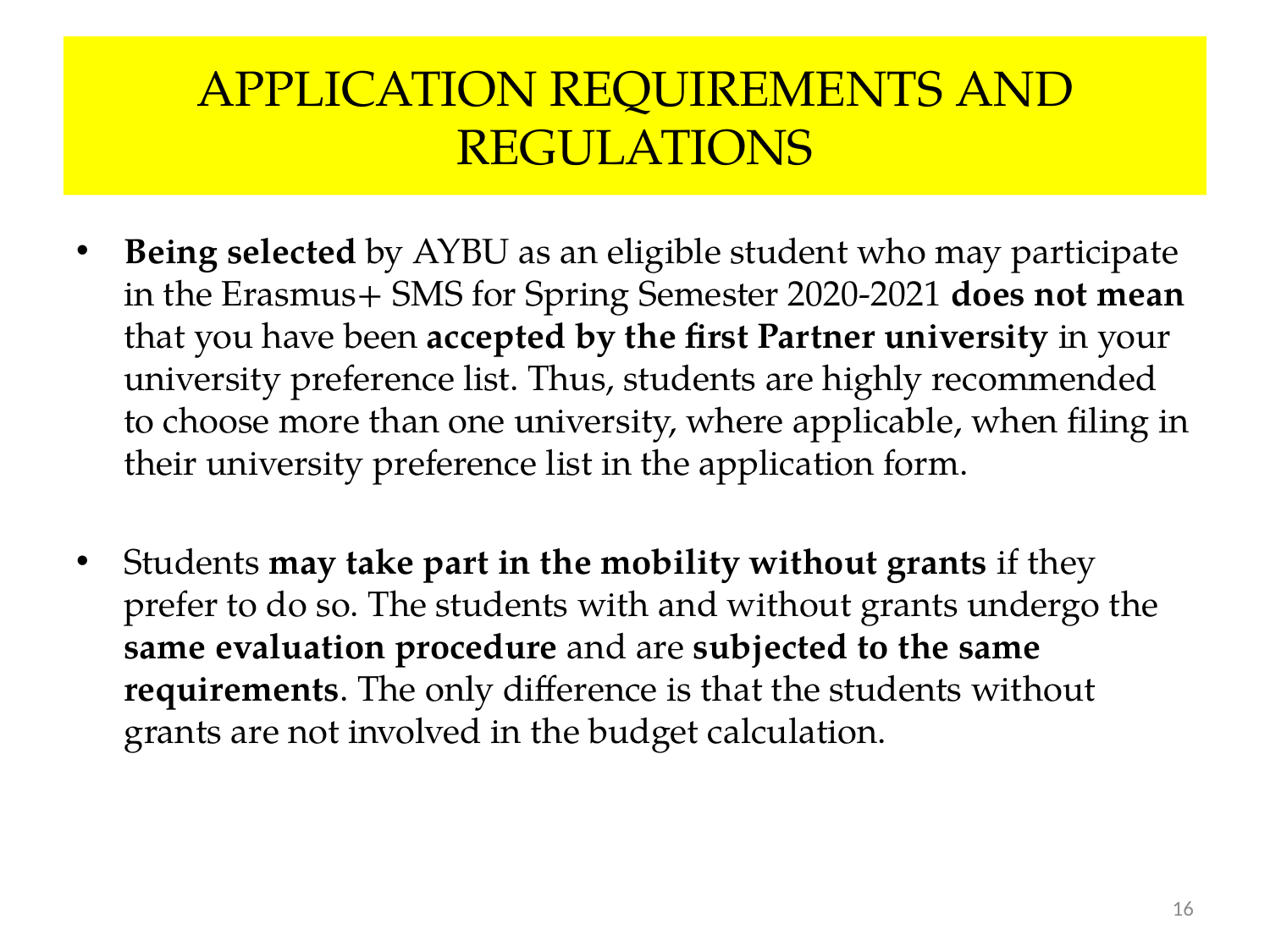

# APPLICATION REQUIREMENTS AND REGULATIONS
Being selected by AYBU as an eligible student who may participate in the Erasmus+ SMS for Spring Semester 2020-2021 does not mean that you have been accepted by the first Partner university in your university preference list. Thus, students are highly recommended to choose more than one university, where applicable, when filing in their university preference list in the application form.

Students may take part in the mobility without grants if they prefer to do so. The students with and without grants undergo the same evaluation procedure and are subjected to the same requirements. The only difference is that the students without grants are not involved in the budget calculation.
16